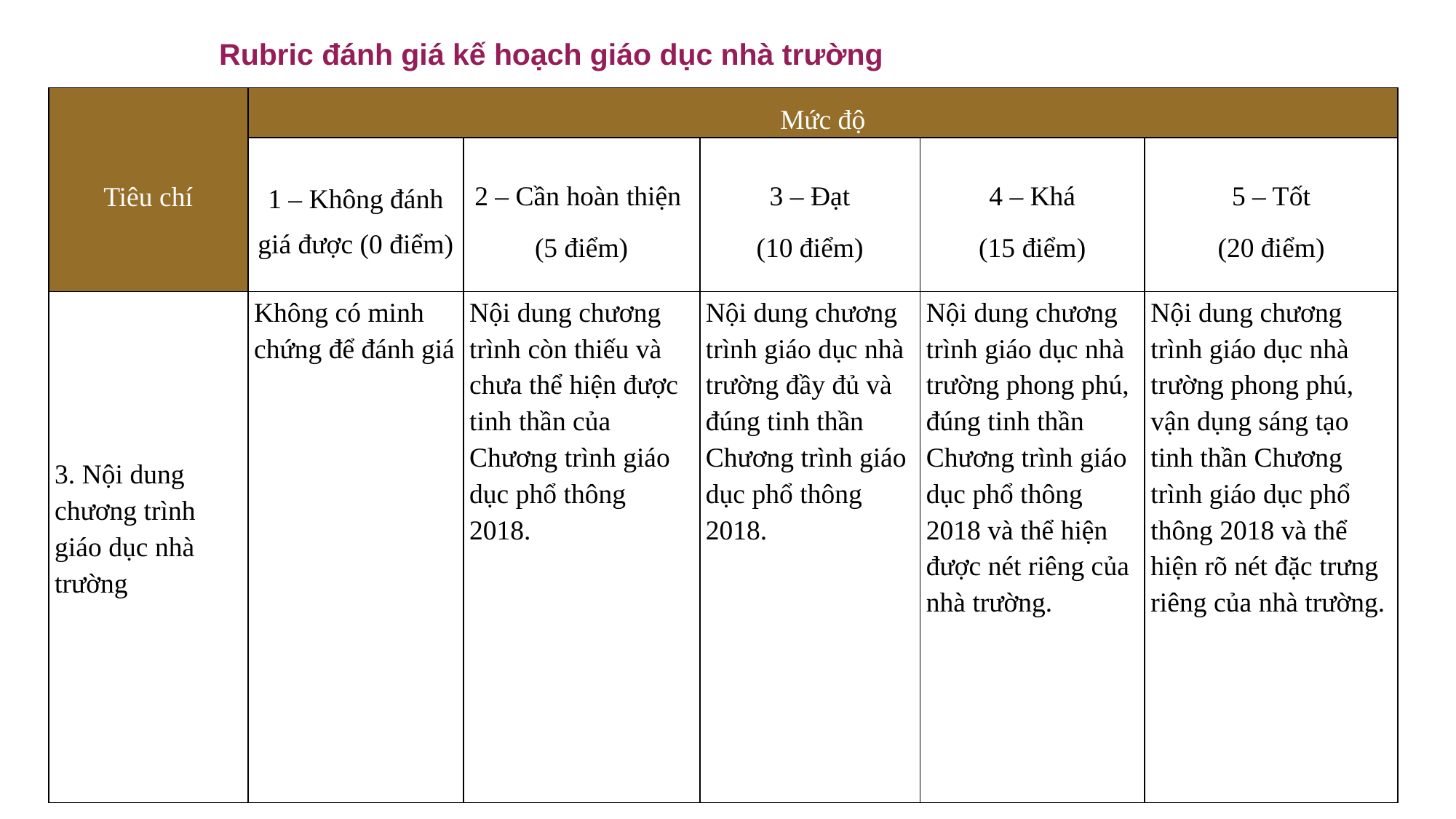

# Rubric đánh giá kế hoạch giáo dục nhà trường
| Tiêu chí | Mức độ |  |  |  |  |
| --- | --- | --- | --- | --- | --- |
|  | 1 – Không đánh giá được (0 điểm) | 2 – Cần hoàn thiện (5 điểm) | 3 – Đạt (10 điểm) | 4 – Khá (15 điểm) | 5 – Tốt (20 điểm) |
| 3. Nội dung chương trình giáo dục nhà trường | Không có minh chứng để đánh giá | Nội dung chương trình còn thiếu và chưa thể hiện được tinh thần của Chương trình giáo dục phổ thông 2018. | Nội dung chương trình giáo dục nhà trường đầy đủ và đúng tinh thần Chương trình giáo dục phổ thông 2018. | Nội dung chương trình giáo dục nhà trường phong phú, đúng tinh thần Chương trình giáo dục phổ thông 2018 và thể hiện được nét riêng của nhà trường. | Nội dung chương trình giáo dục nhà trường phong phú, vận dụng sáng tạo tinh thần Chương trình giáo dục phổ thông 2018 và thể hiện rõ nét đặc trưng riêng của nhà trường. |